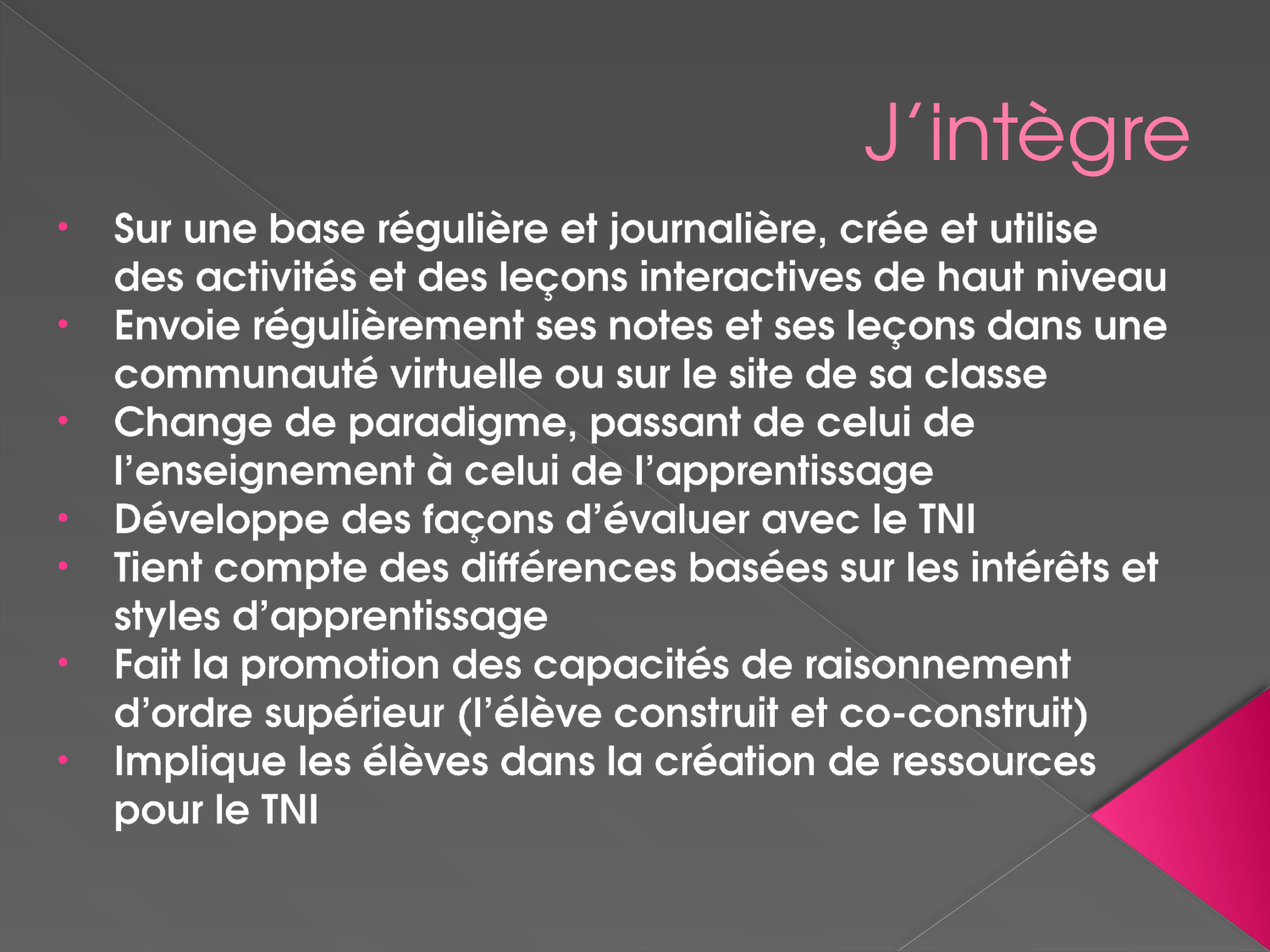

# J’intègre
Sur une base régulière et journalière, crée et utilise des activités et des leçons interactives de haut niveau
Envoie régulièrement ses notes et ses leçons dans une communauté virtuelle ou sur le site de sa classe
Change de paradigme, passant de celui de l’enseignement à celui de l’apprentissage
Développe des façons d’évaluer avec le TNI
Tient compte des différences basées sur les intérêts et styles d’apprentissage
Fait la promotion des capacités de raisonnement d’ordre supérieur (l’élève construit et co-construit)
Implique les élèves dans la création de ressources pour le TNI